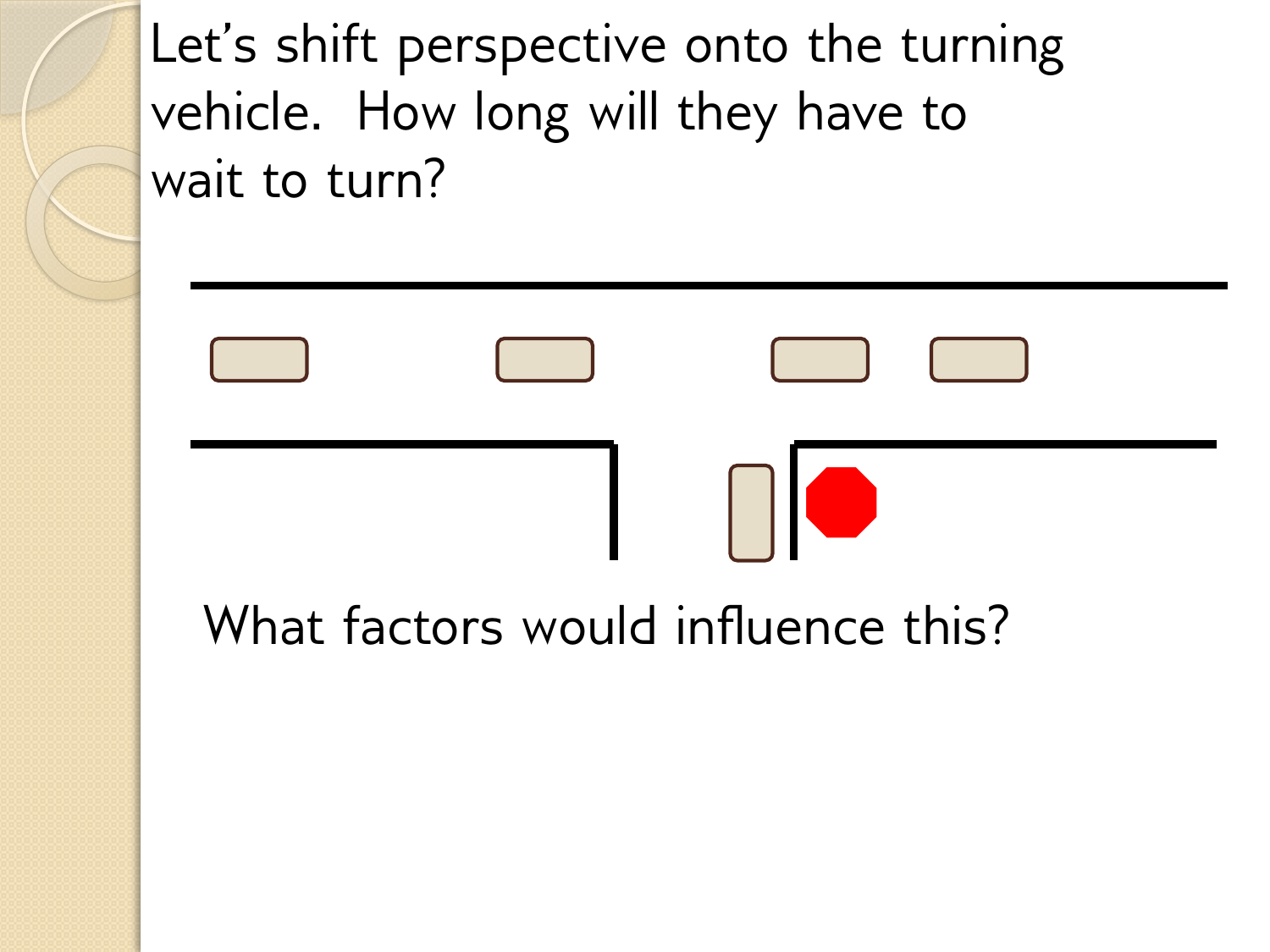

Let’s shift perspective onto the turning vehicle.  How long will they have to wait to turn?

What factors would influence this?